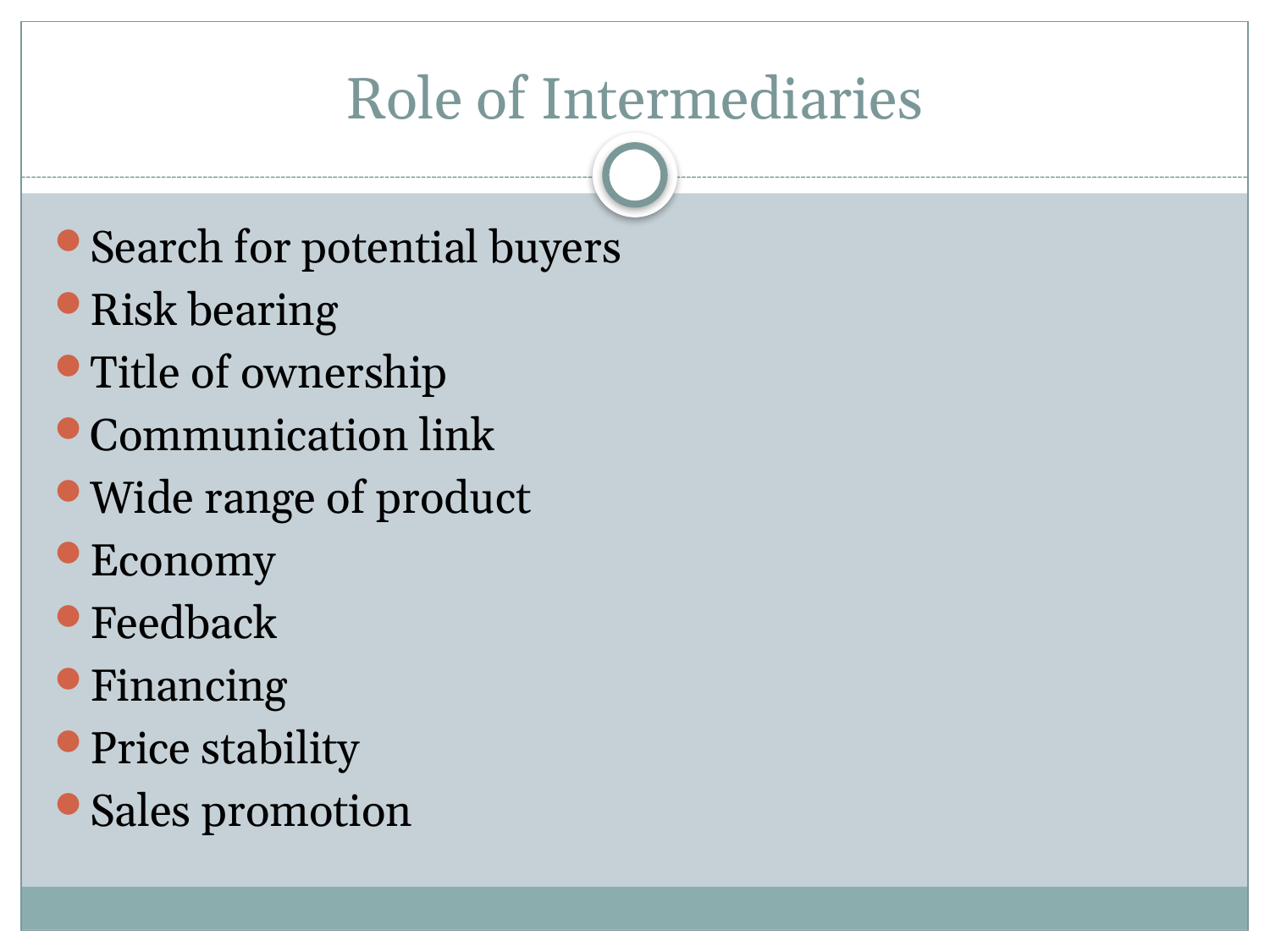

# Role of Intermediaries
Search for potential buyers
Risk bearing
Title of ownership
Communication link
Wide range of product
Economy
Feedback
Financing
Price stability
Sales promotion